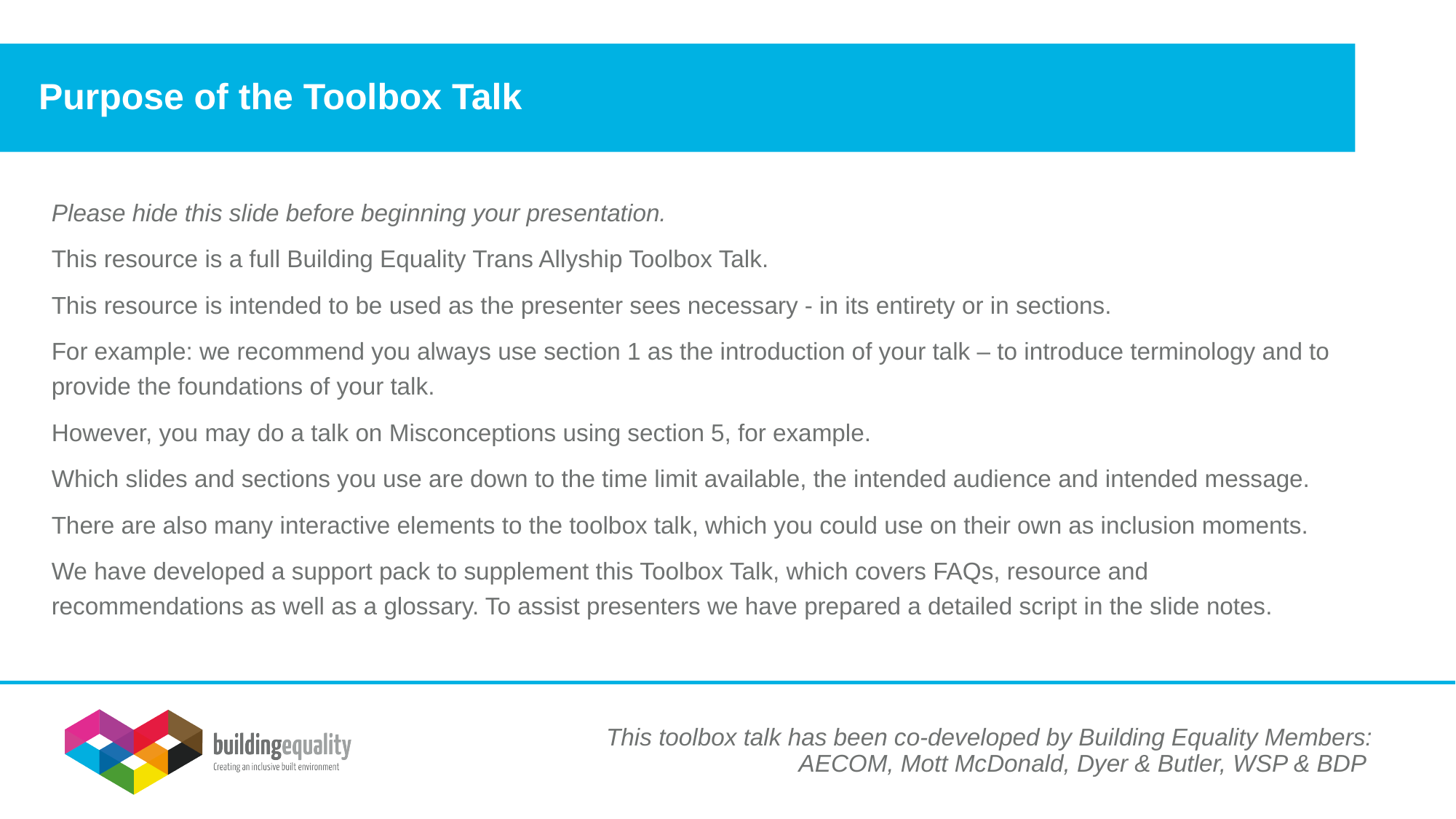

# Purpose of the Toolbox Talk
Please hide this slide before beginning your presentation.
This resource is a full Building Equality Trans Allyship Toolbox Talk.
This resource is intended to be used as the presenter sees necessary - in its entirety or in sections.
For example: we recommend you always use section 1 as the introduction of your talk – to introduce terminology and to provide the foundations of your talk.
However, you may do a talk on Misconceptions using section 5, for example.
Which slides and sections you use are down to the time limit available, the intended audience and intended message.
There are also many interactive elements to the toolbox talk, which you could use on their own as inclusion moments.
We have developed a support pack to supplement this Toolbox Talk, which covers FAQs, resource and recommendations as well as a glossary. To assist presenters we have prepared a detailed script in the slide notes.
This toolbox talk has been co-developed by Building Equality Members: AECOM, Mott McDonald, Dyer & Butler, WSP & BDP